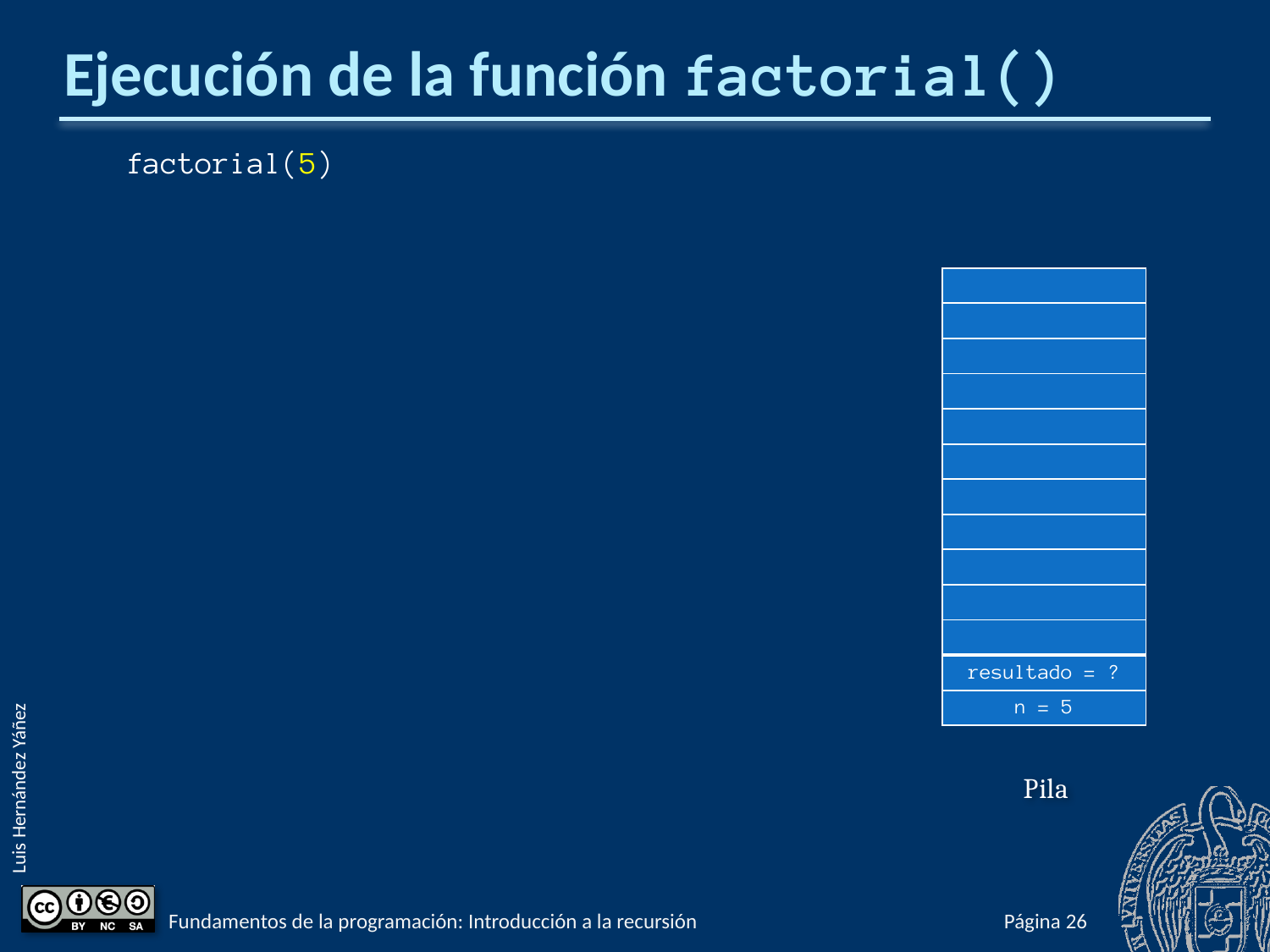

# Ejecución de la función factorial()
factorial(5)

|  |
| --- |
|  |
|  |
|  |
|  |
|  |
|  |
|  |
|  |
|  |
|  |
| resultado = ? |
| n = 5 |
Pila
Fundamentos de la programación: Introducción a la recursión
Página 26